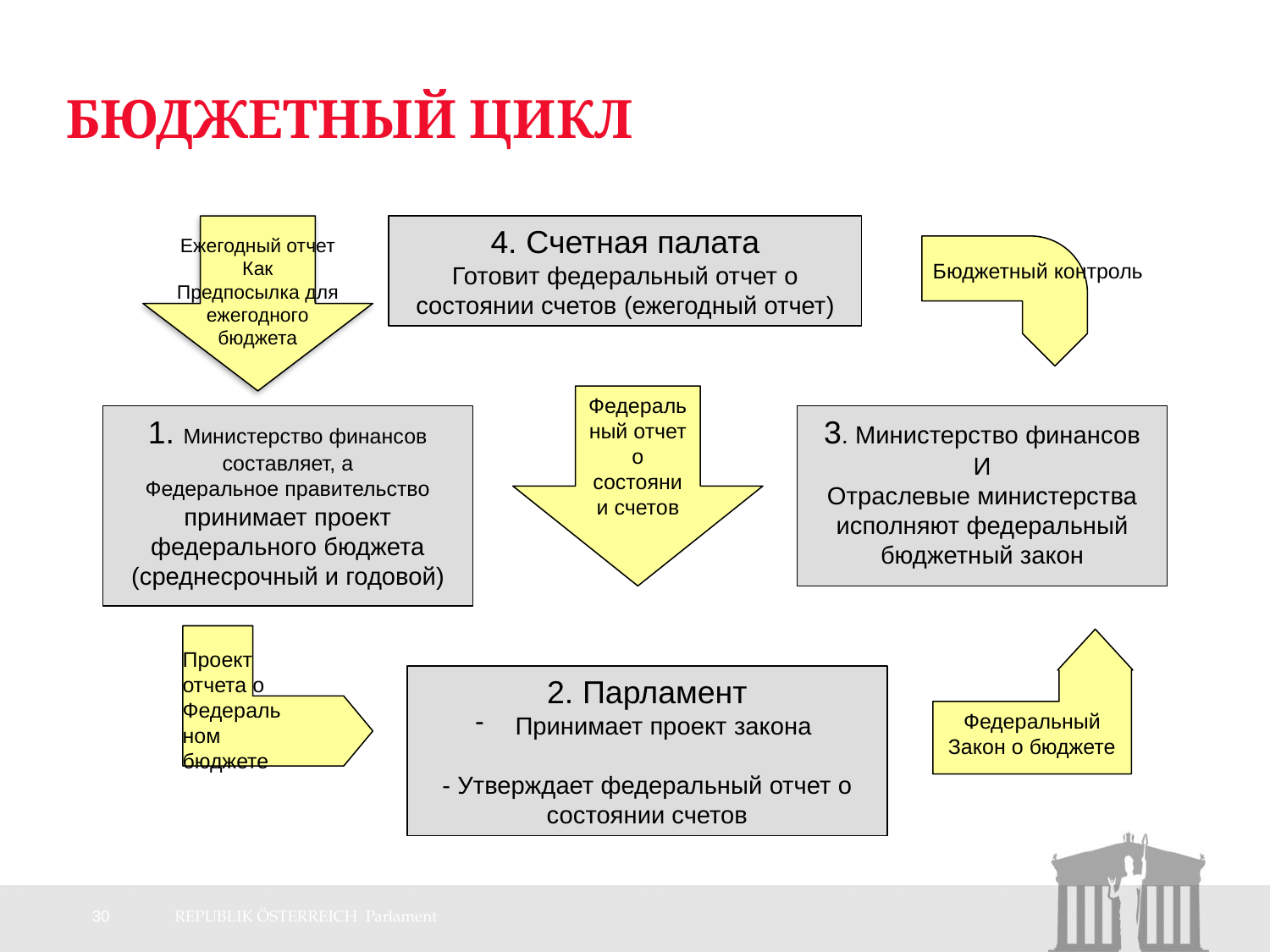

# Бюджетный цикл

Ежегодный отчет
Как
Предпосылка для ежегодного бюджета

4. Счетная палата
Готовит федеральный отчет о состоянии счетов (ежегодный отчет)

Бюджетный контроль
Федеральный отчет о состоянии счетов
1. Министерство финансов
составляет, а
Федеральное правительство
принимает проект федерального бюджета (среднесрочный и годовой)
3. Министерство финансов
И
Отраслевые министерства
исполняют федеральный бюджетный закон

Федеральный Закон о бюджете
Проект отчета о Федеральном бюджете
2. Парламент
Принимает проект закона

- Утверждает федеральный отчет о состоянии счетов

30
REPUBLIK ÖSTERREICH  Parlament